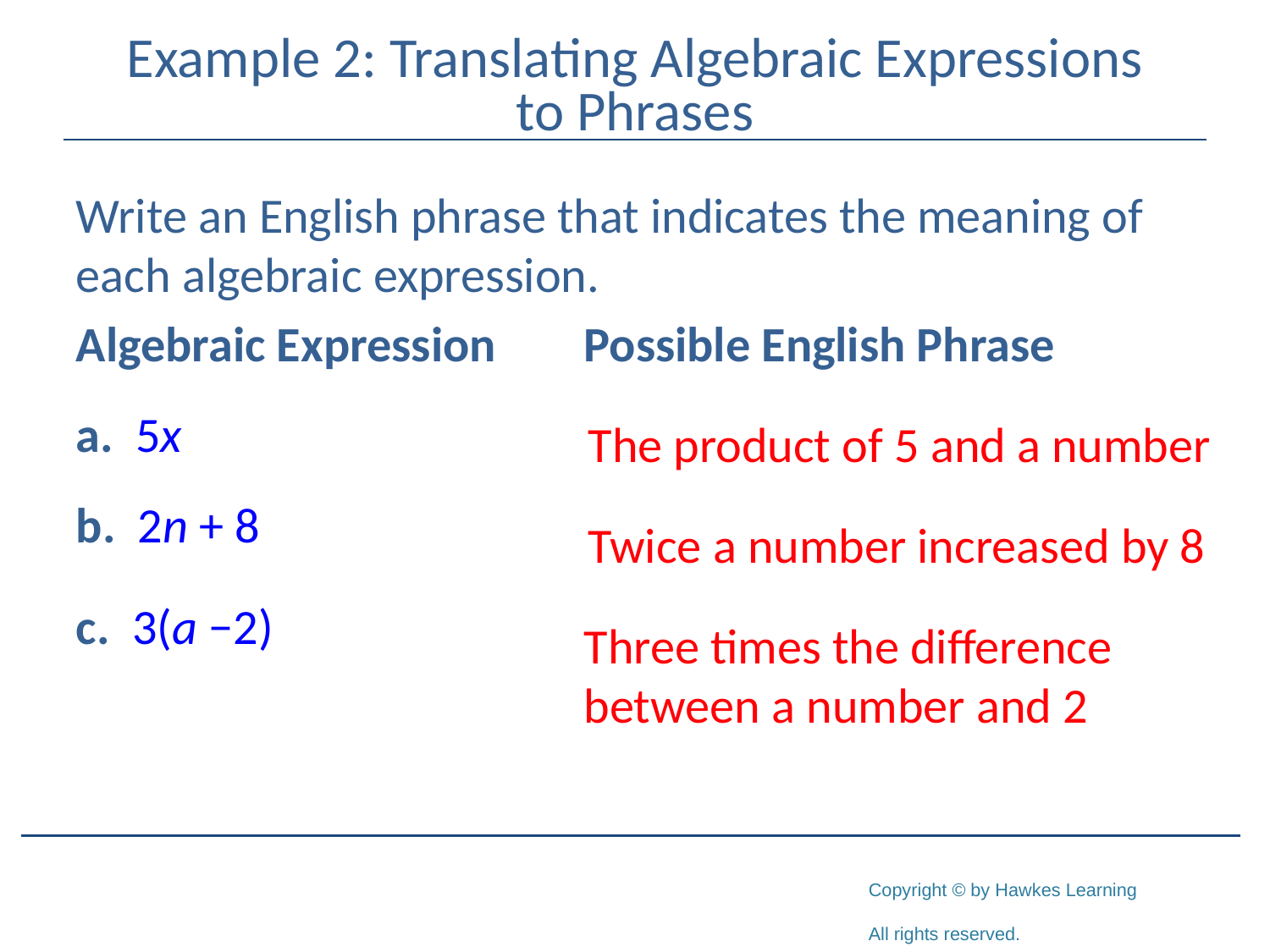

# Example 2: Translating Algebraic Expressions to Phrases
Write an English phrase that indicates the meaning of each algebraic expression.
Algebraic Expression 	Possible English Phrase
a.  5x
b.  2n + 8
c.  3(a −2)
The product of 5 and a number
Twice a number increased by 8
Three times the difference  between a number and 2